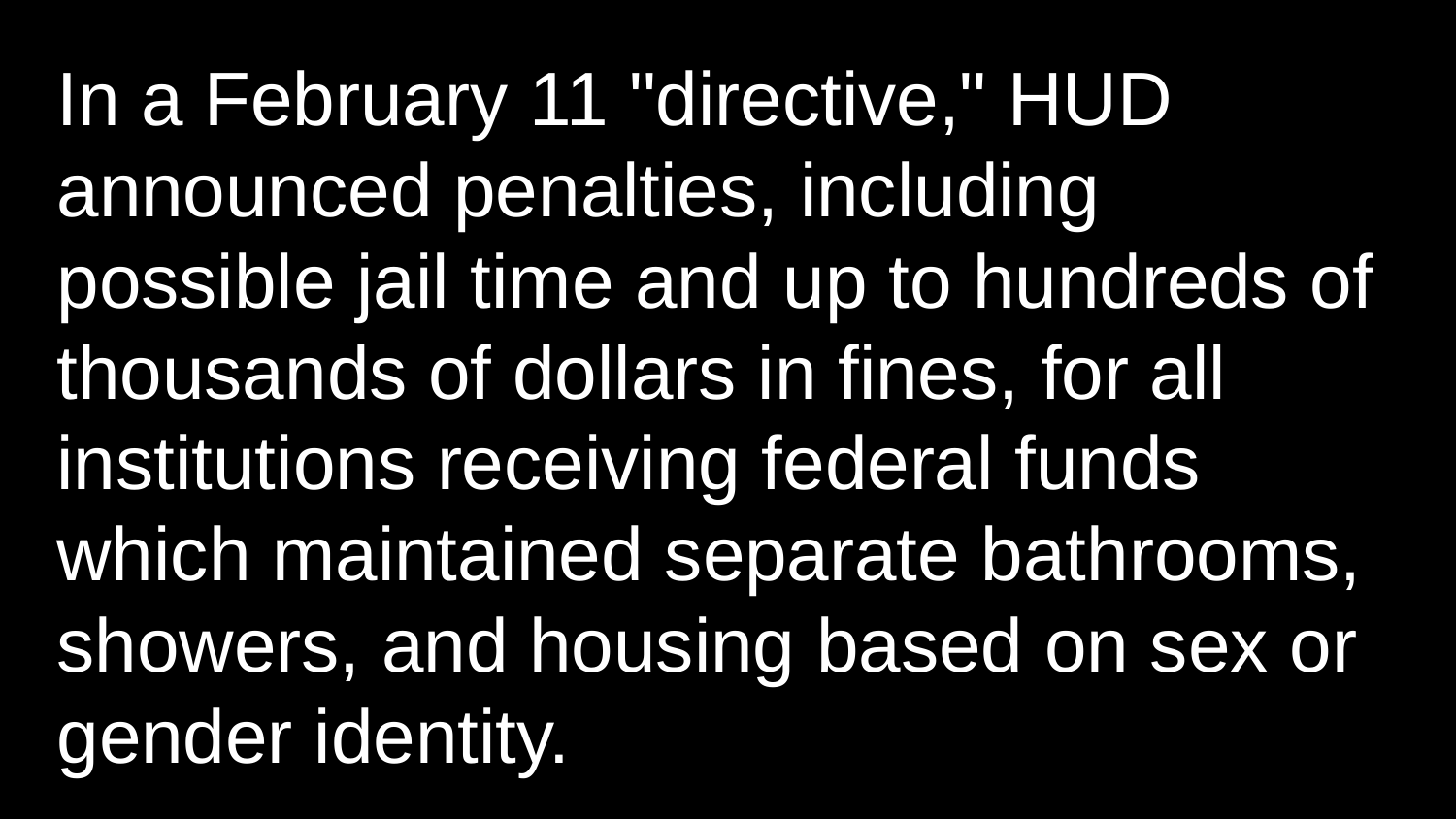

In a February 11 "directive," HUD announced penalties, including possible jail time and up to hundreds of thousands of dollars in fines, for all institutions receiving federal funds which maintained separate bathrooms, showers, and housing based on sex or gender identity.